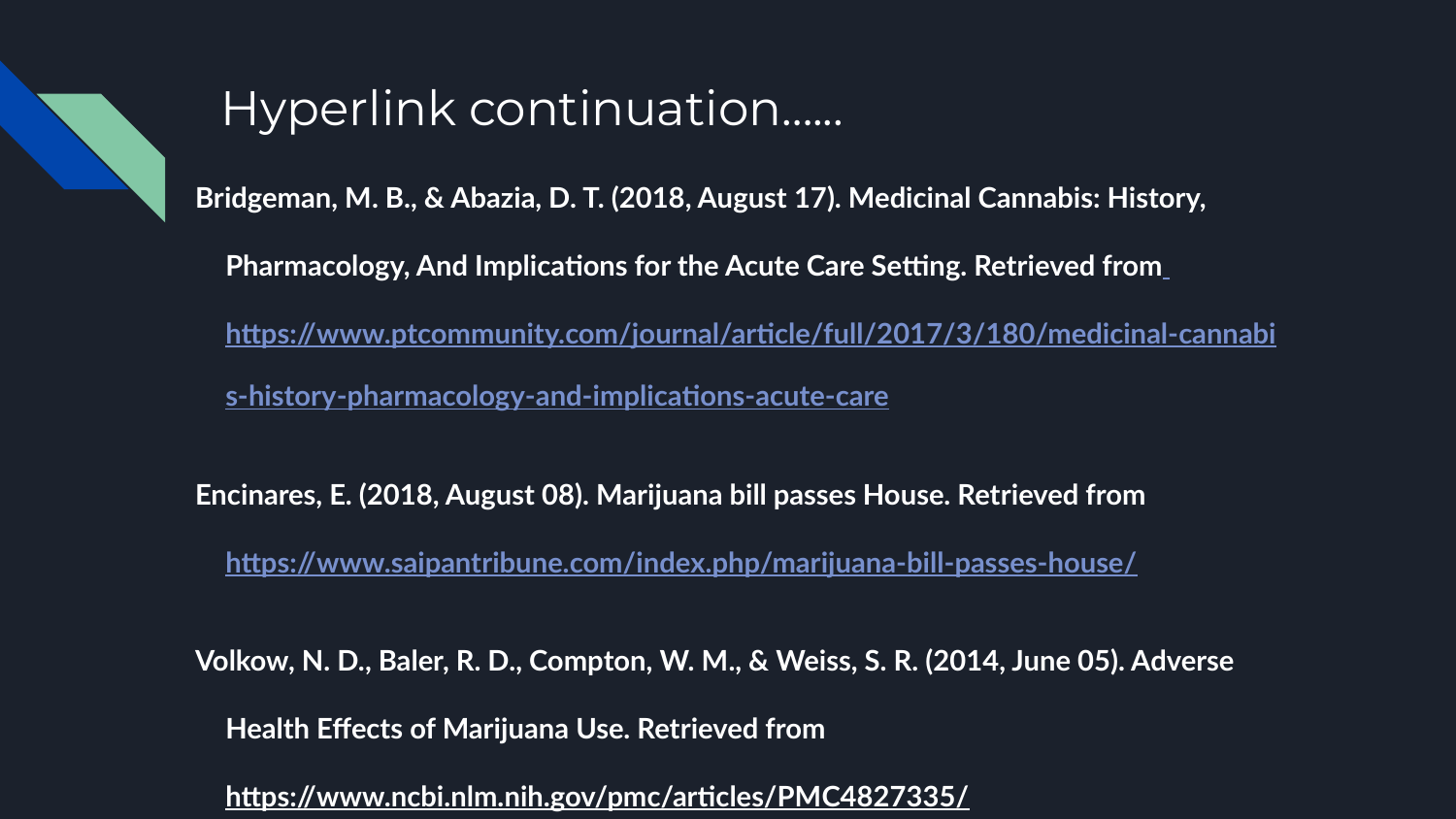

# Hyperlink continuation…...
Bridgeman, M. B., & Abazia, D. T. (2018, August 17). Medicinal Cannabis: History, Pharmacology, And Implications for the Acute Care Setting. Retrieved from https://www.ptcommunity.com/journal/article/full/2017/3/180/medicinal-cannabis-history-pharmacology-and-implications-acute-care
Encinares, E. (2018, August 08). Marijuana bill passes House. Retrieved from https://www.saipantribune.com/index.php/marijuana-bill-passes-house/
Volkow, N. D., Baler, R. D., Compton, W. M., & Weiss, S. R. (2014, June 05). Adverse Health Effects of Marijuana Use. Retrieved from https://www.ncbi.nlm.nih.gov/pmc/articles/PMC4827335/